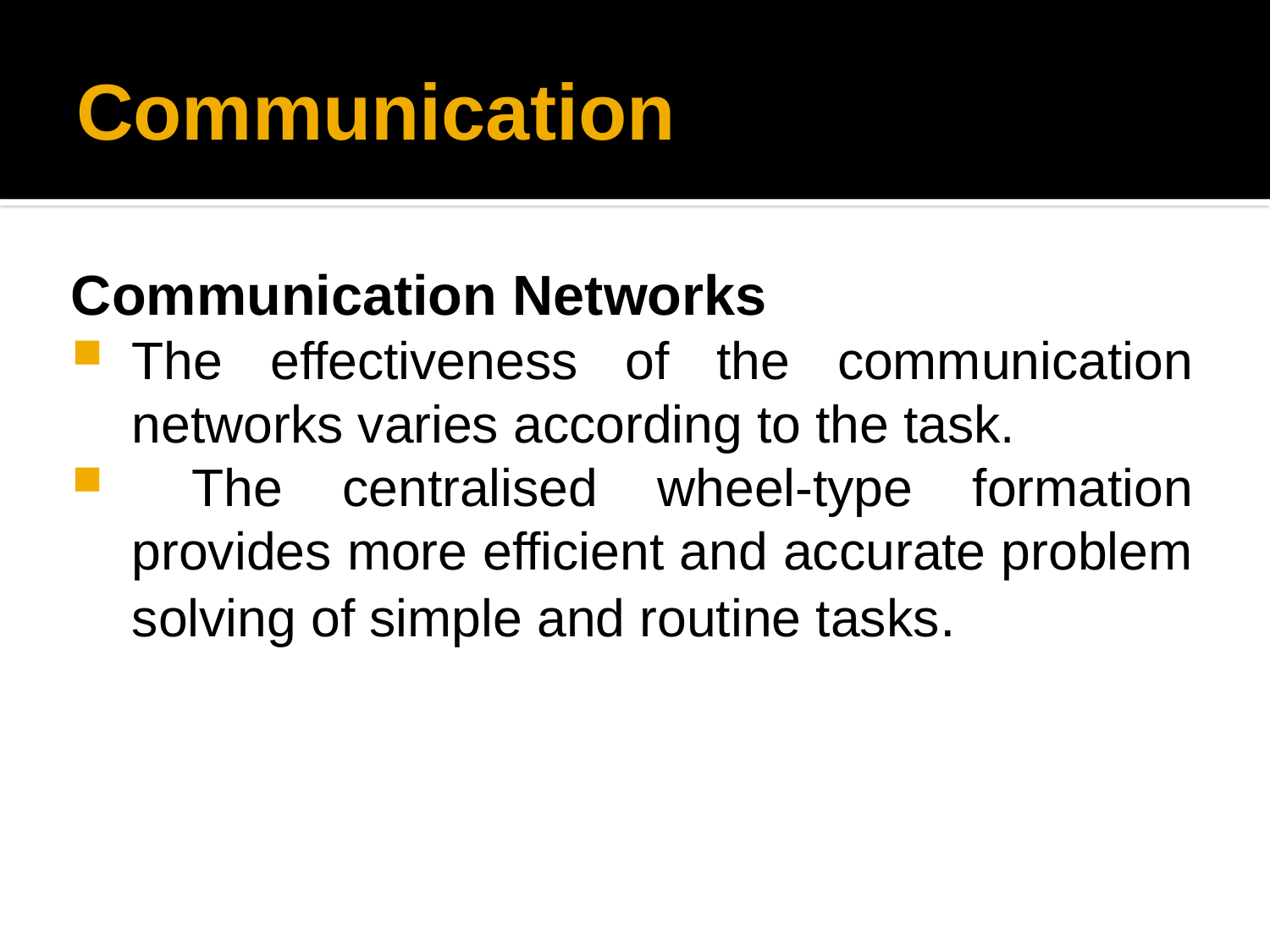

# Communication
Communication Networks
The effectiveness of the communication networks varies according to the task.
 The centralised wheel-type formation provides more efficient and accurate problem solving of simple and routine tasks.